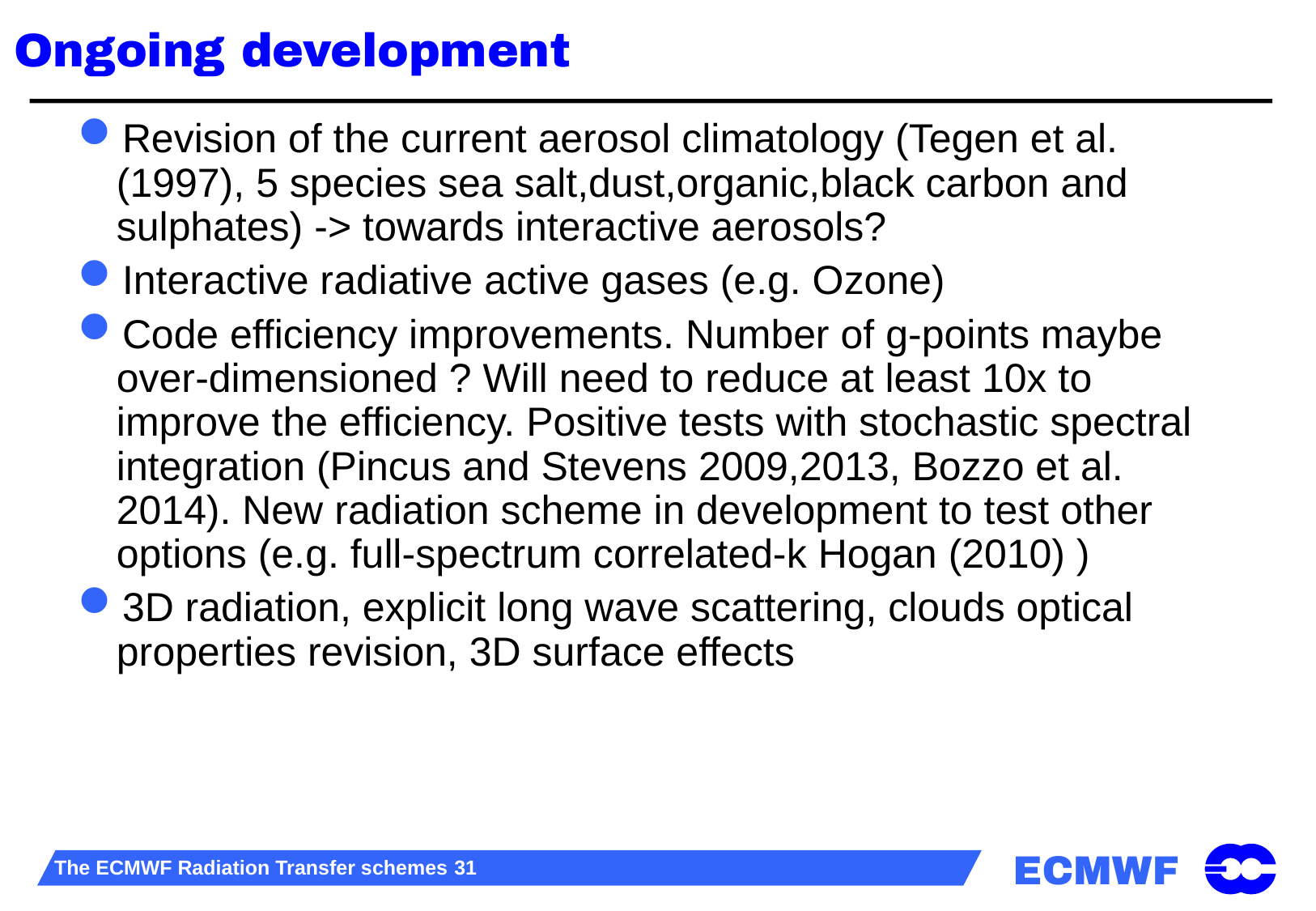

# Ongoing development

Revision of the current aerosol climatology (Tegen et al. (1997), 5 species sea salt,dust,organic,black carbon and sulphates) -> towards interactive aerosols?
Interactive radiative active gases (e.g. Ozone)
Code efficiency improvements. Number of g-points maybe over-dimensioned ? Will need to reduce at least 10x to improve the efficiency. Positive tests with stochastic spectral integration (Pincus and Stevens 2009,2013, Bozzo et al. 2014). New radiation scheme in development to test other options (e.g. full-spectrum correlated-k Hogan (2010) )
3D radiation, explicit long wave scattering, clouds optical properties revision, 3D surface effects